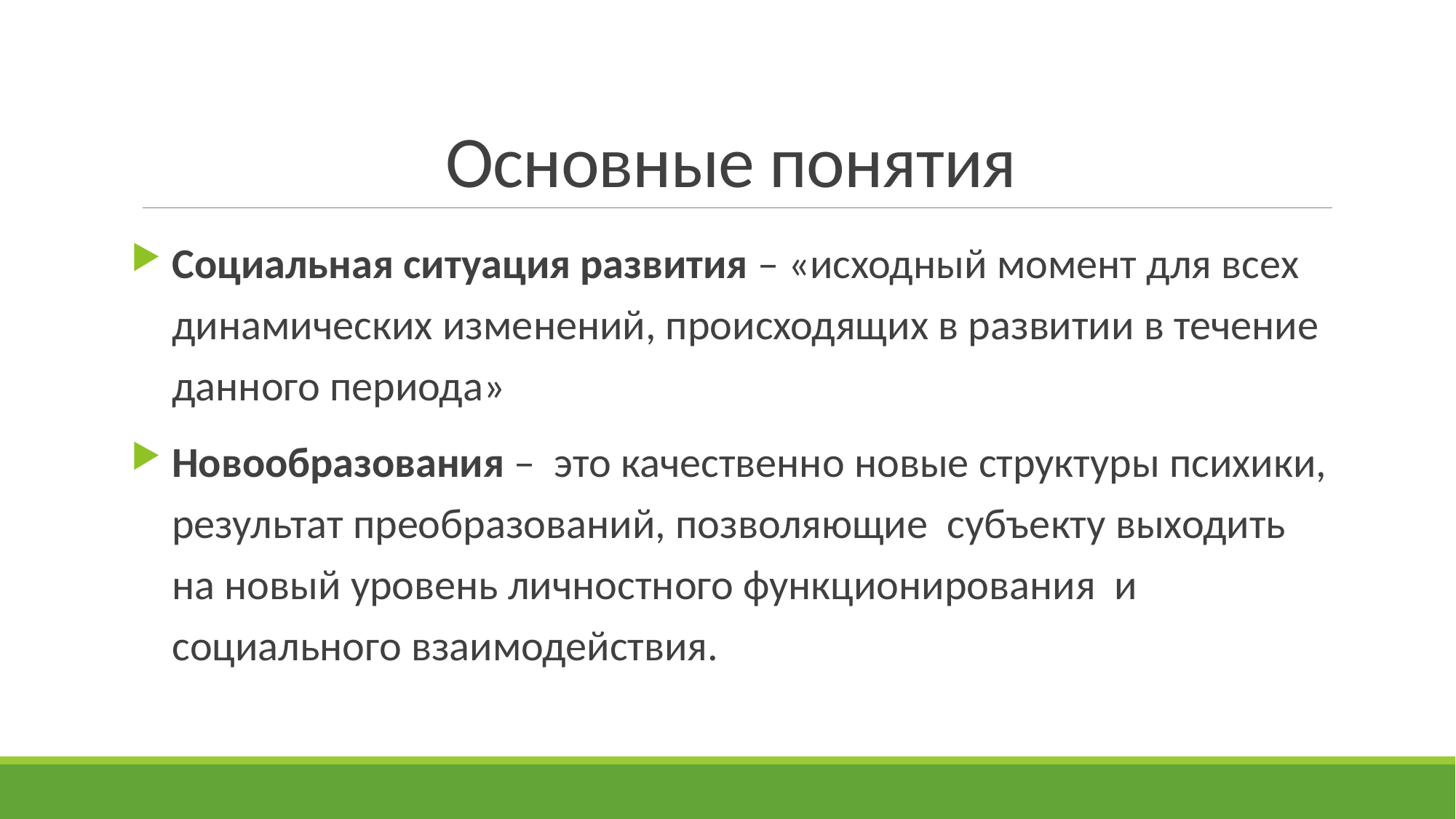

# Основные понятия
Социальная ситуация развития – «исходный момент для всех динамических изменений, происходящих в развитии в течение данного периода»
Новообразования –  это качественно новые структуры психики, результат преобразований, позволяющие  субъекту выходить на новый уровень личностного функционирования  и социального взаимодействия.